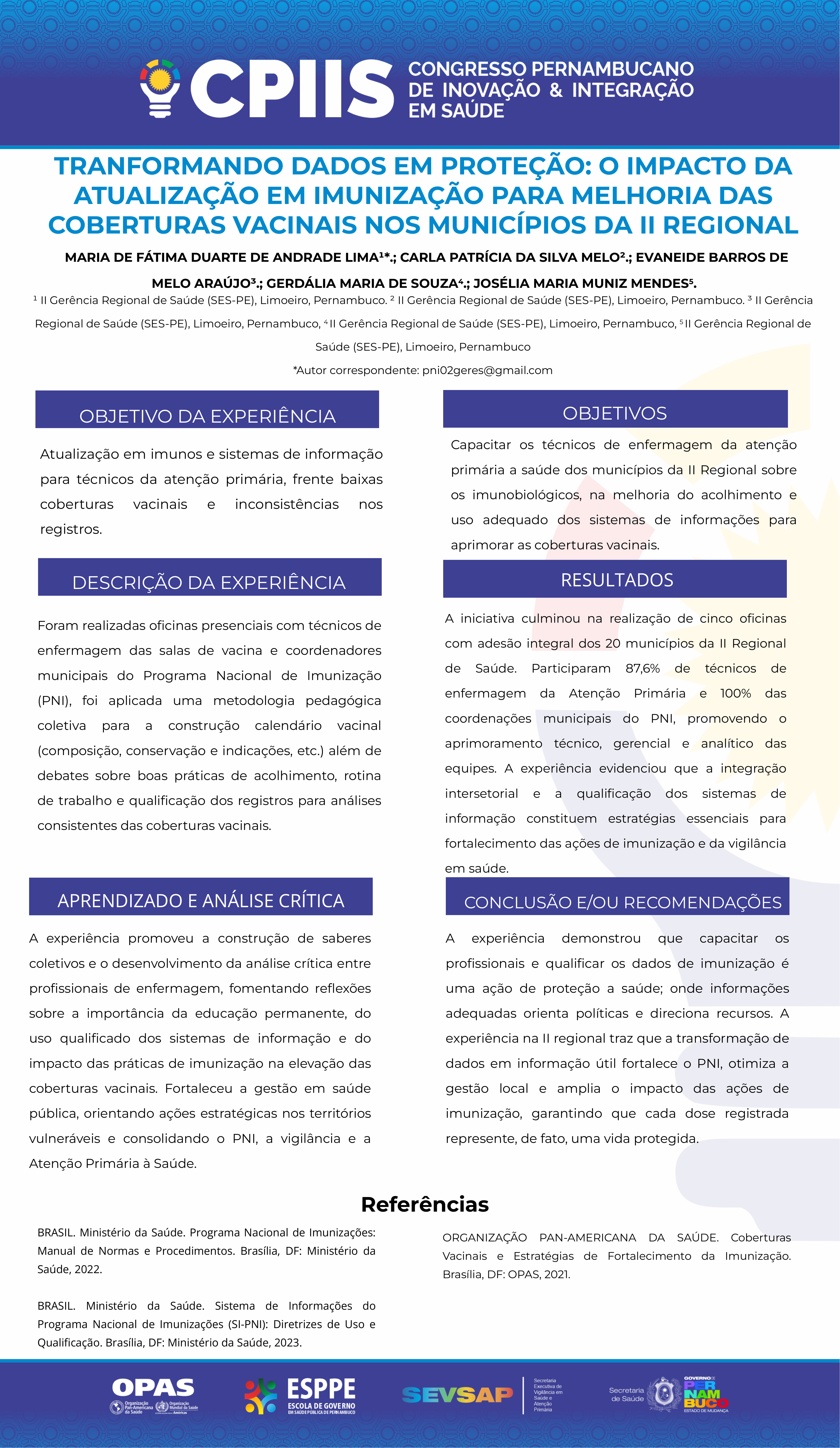

TRANFORMANDO DADOS EM PROTEÇÃO: O IMPACTO DA ATUALIZAÇÃO EM IMUNIZAÇÃO PARA MELHORIA DAS COBERTURAS VACINAIS NOS MUNICÍPIOS DA II REGIONAL
 MARIA DE FÁTIMA DUARTE DE ANDRADE LIMA¹*.; CARLA PATRÍCIA DA SILVA MELO².; EVANEIDE BARROS DE MELO ARAÚJO³.; GERDÁLIA MARIA DE SOUZA4.; JOSÉLIA MARIA MUNIZ MENDES5.
¹ II Gerência Regional de Saúde (SES-PE), Limoeiro, Pernambuco. ² II Gerência Regional de Saúde (SES-PE), Limoeiro, Pernambuco. ³ II Gerência Regional de Saúde (SES-PE), Limoeiro, Pernambuco, 4 II Gerência Regional de Saúde (SES-PE), Limoeiro, Pernambuco, 5 II Gerência Regional de Saúde (SES-PE), Limoeiro, Pernambuco
*Autor correspondente: pni02geres@gmail.com

OBJETIVOS
OBJETIVO DA EXPERIÊNCIA
Capacitar os técnicos de enfermagem da atenção primária a saúde dos municípios da II Regional sobre os imunobiológicos, na melhoria do acolhimento e uso adequado dos sistemas de informações para aprimorar as coberturas vacinais.

Atualização em imunos e sistemas de informação para técnicos da atenção primária, frente baixas coberturas vacinais e inconsistências nos registros.

RESULTADOS
DESCRIÇÃO DA EXPERIÊNCIA
A iniciativa culminou na realização de cinco oficinas com adesão integral dos 20 municípios da II Regional de Saúde. Participaram 87,6% de técnicos de enfermagem da Atenção Primária e 100% das coordenações municipais do PNI, promovendo o aprimoramento técnico, gerencial e analítico das equipes. A experiência evidenciou que a integração intersetorial e a qualificação dos sistemas de informação constituem estratégias essenciais para fortalecimento das ações de imunização e da vigilância em saúde.
Foram realizadas oficinas presenciais com técnicos de enfermagem das salas de vacina e coordenadores municipais do Programa Nacional de Imunização (PNI), foi aplicada uma metodologia pedagógica coletiva para a construção calendário vacinal (composição, conservação e indicações, etc.) além de debates sobre boas práticas de acolhimento, rotina de trabalho e qualificação dos registros para análises consistentes das coberturas vacinais.

APRENDIZADO E ANÁLISE CRÍTICA
CONCLUSÃO E/OU RECOMENDAÇÕES
A experiência promoveu a construção de saberes coletivos e o desenvolvimento da análise crítica entre profissionais de enfermagem, fomentando reflexões sobre a importância da educação permanente, do uso qualificado dos sistemas de informação e do impacto das práticas de imunização na elevação das coberturas vacinais. Fortaleceu a gestão em saúde pública, orientando ações estratégicas nos territórios vulneráveis e consolidando o PNI, a vigilância e a Atenção Primária à Saúde.
A experiência demonstrou que capacitar os profissionais e qualificar os dados de imunização é uma ação de proteção a saúde; onde informações adequadas orienta políticas e direciona recursos. A experiência na II regional traz que a transformação de dados em informação útil fortalece o PNI, otimiza a gestão local e amplia o impacto das ações de imunização, garantindo que cada dose registrada represente, de fato, uma vida protegida.
Referências
BRASIL. Ministério da Saúde. Programa Nacional de Imunizações: Manual de Normas e Procedimentos. Brasília, DF: Ministério da Saúde, 2022.

BRASIL. Ministério da Saúde. Sistema de Informações do Programa Nacional de Imunizações (SI-PNI): Diretrizes de Uso e Qualificação. Brasília, DF: Ministério da Saúde, 2023.
ORGANIZAÇÃO PAN-AMERICANA DA SAÚDE. Coberturas Vacinais e Estratégias de Fortalecimento da Imunização. Brasília, DF: OPAS, 2021.